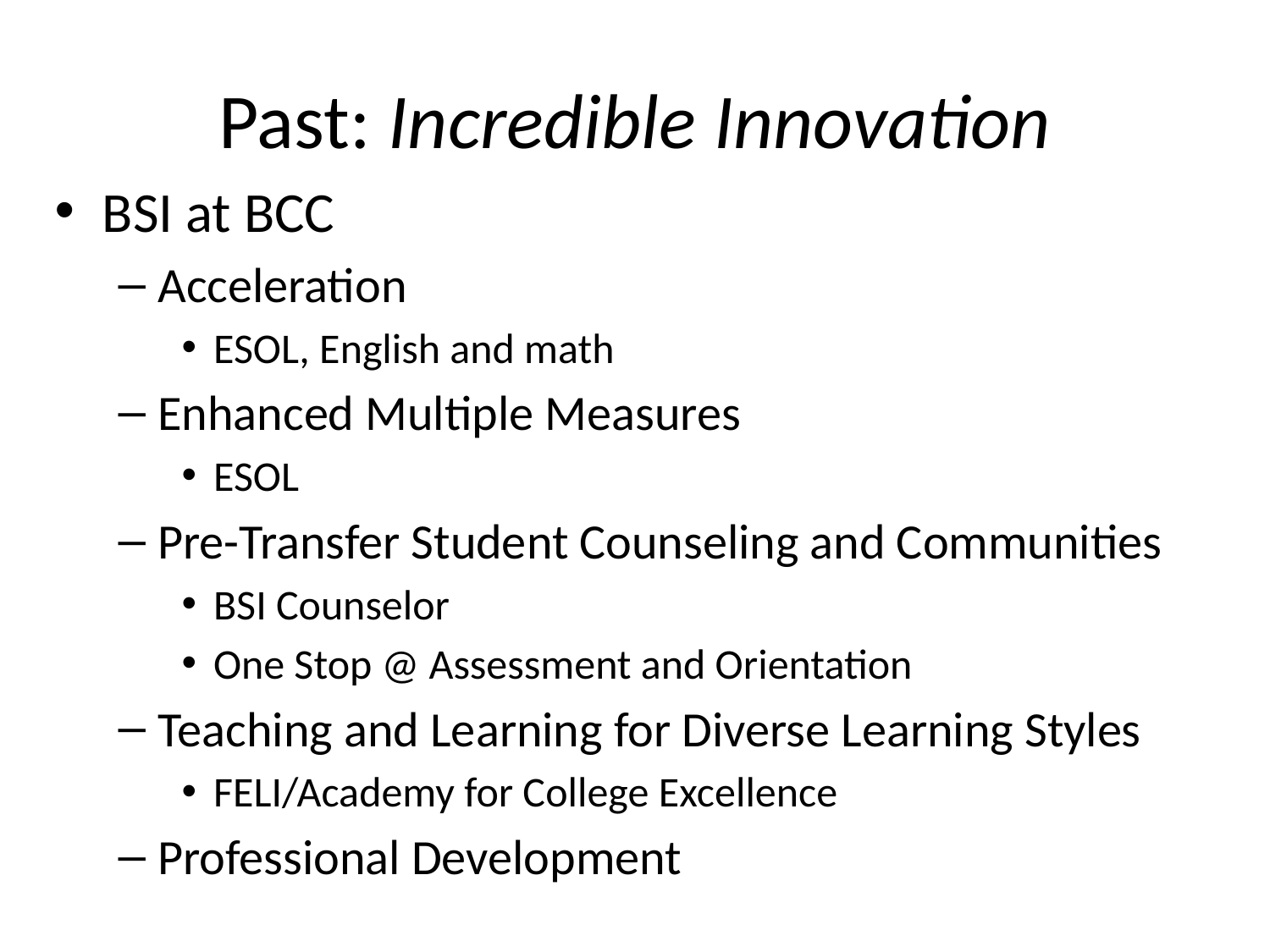

# Past: Incredible Innovation
BSI at BCC
Acceleration
ESOL, English and math
Enhanced Multiple Measures
ESOL
Pre-Transfer Student Counseling and Communities
BSI Counselor
One Stop @ Assessment and Orientation
Teaching and Learning for Diverse Learning Styles
FELI/Academy for College Excellence
Professional Development